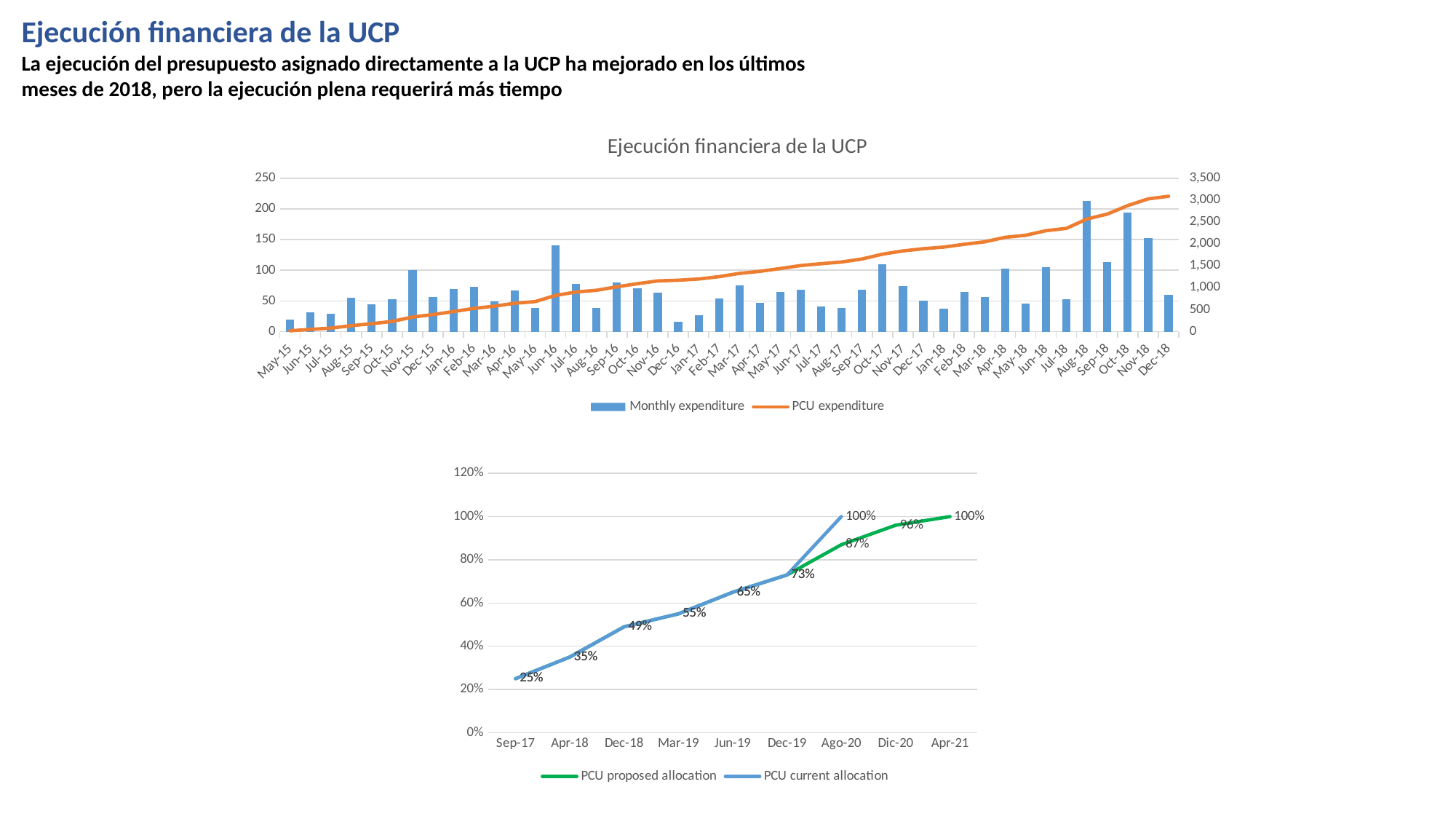

Ejecución financiera de la UCP
La ejecución del presupuesto asignado directamente a la UCP ha mejorado en los últimos meses de 2018, pero la ejecución plena requerirá más tiempo

### Chart: Ejecución financiera de la UCP

| Category | Monthly expenditure | PCU expenditure |
|---|---|---|
| 42154 | 18.985530000000004 | 18.985530000000004 |
| 42185 | 31.810659999999988 | 50.796189999999996 |
| 42216 | 29.498149999999995 | 80.29433999999999 |
| 42247 | 55.51237999999999 | 135.80671999999998 |
| 42277 | 44.561600000000006 | 180.36831999999998 |
| 42308 | 52.19478 | 232.5631 |
| 42338 | 99.9833 | 332.5464 |
| 42369 | 56.00732000000001 | 388.55372 |
| 42400 | 68.9275656 | 457.4812856 |
| 42429 | 73.05613559999999 | 530.5374211999999 |
| 42460 | 49.427571599999986 | 579.9649927999999 |
| 42490 | 66.67144560000014 | 646.6364384000001 |
| 42521 | 38.05527959999999 | 684.691718 |
| 42551 | 141.20870400000024 | 825.9004220000003 |
| 42582 | 77.9817996 | 903.8822216000003 |
| 42613 | 38.972242800000004 | 942.8544644000003 |
| 42643 | 79.7727312 | 1022.6271956000003 |
| 42674 | 70.2114372 | 1092.8386328000004 |
| 42704 | 63.636159600000006 | 1156.4747924000003 |
| 42735 | 16.247746799999987 | 1172.7225392000003 |
| 42766 | 26.921527949999977 | 1199.6440671500002 |
| 42794 | 54.08598239999998 | 1253.73004955 |
| 42825 | 74.92716974999996 | 1328.6572193000002 |
| 42855 | 46.84323689999999 | 1375.5004562000001 |
| 42886 | 64.73345834999999 | 1440.2339145500002 |
| 42916 | 68.74877459999995 | 1508.9826891500002 |
| 42947 | 41.15280345000019 | 1550.1354926000004 |
| 42978 | 39.068768849999984 | 1589.2042614500003 |
| 43008 | 68.20540094999998 | 1657.4096624000003 |
| 43039 | 109.78962525000014 | 1767.1992876500005 |
| 43069 | 74.28693434999998 | 1841.4862220000005 |
| 43100 | 50.38735454999998 | 1891.8735765500005 |
| 43131 | 37.336557 | 1929.2101335500006 |
| 43159 | 64.12278735000001 | 1993.3329209000005 |
| 43190 | 55.98296039999999 | 2049.3158813000005 |
| 43220 | 102.9256683 | 2152.2415496000003 |
| 43251 | 45.5211672 | 2197.7627168000004 |
| 43281 | 105.19558799999994 | 2302.9583048000004 |
| 43312 | 52.838824800000005 | 2355.7971296000005 |
| 43343 | 212.8590685500001 | 2568.656198150001 |
| 43373 | 113.38245600000002 | 2682.0386541500006 |
| 43404 | 194.0847054 | 2876.1233595500007 |
| 43434 | 152.6122848 | 3028.7356443500007 |
| 43465 | 59.94799799999999 | 3088.683642350001 |

### Chart

| Category | PCU proposed allocation | PCU current allocation |
|---|---|---|
| Sep-17 | 0.25 | 0.25 |
| Apr-18 | 0.35 | 0.35 |
| Dec-18 | 0.49 | 0.49 |
| Mar-19 | 0.55 | 0.55 |
| Jun-19 | 0.65 | 0.65 |
| Dec-19 | 0.73 | 0.73 |
| Ago-20 | 0.87 | 1.0 |
| Dic-20 | 0.96 | None |
| Apr-21 | 1.0 | None |